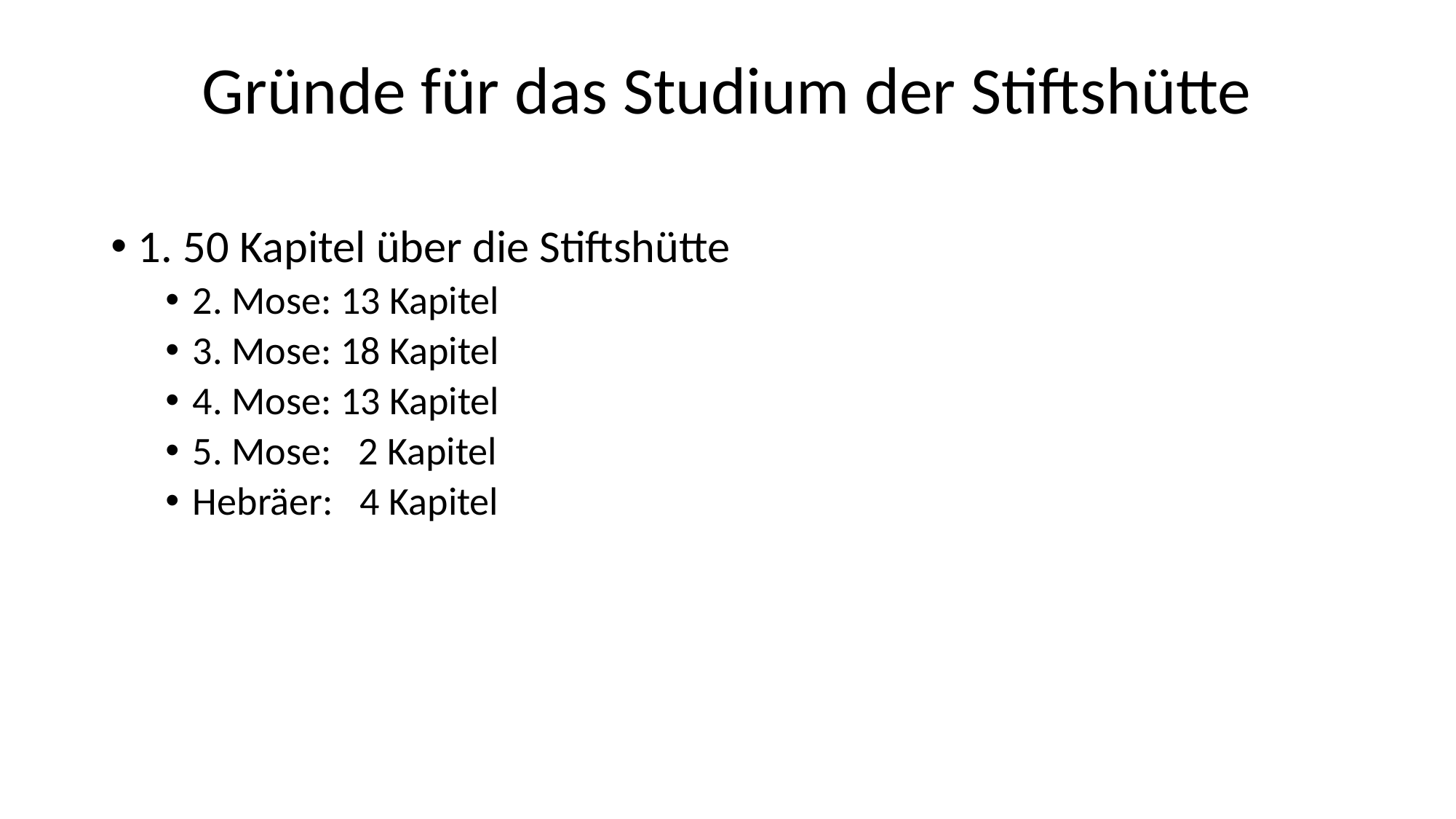

# Gründe für das Studium der Stiftshütte
1. 50 Kapitel über die Stiftshütte
2. Mose: 13 Kapitel
3. Mose: 18 Kapitel
4. Mose: 13 Kapitel
5. Mose:   2 Kapitel
Hebräer:   4 Kapitel